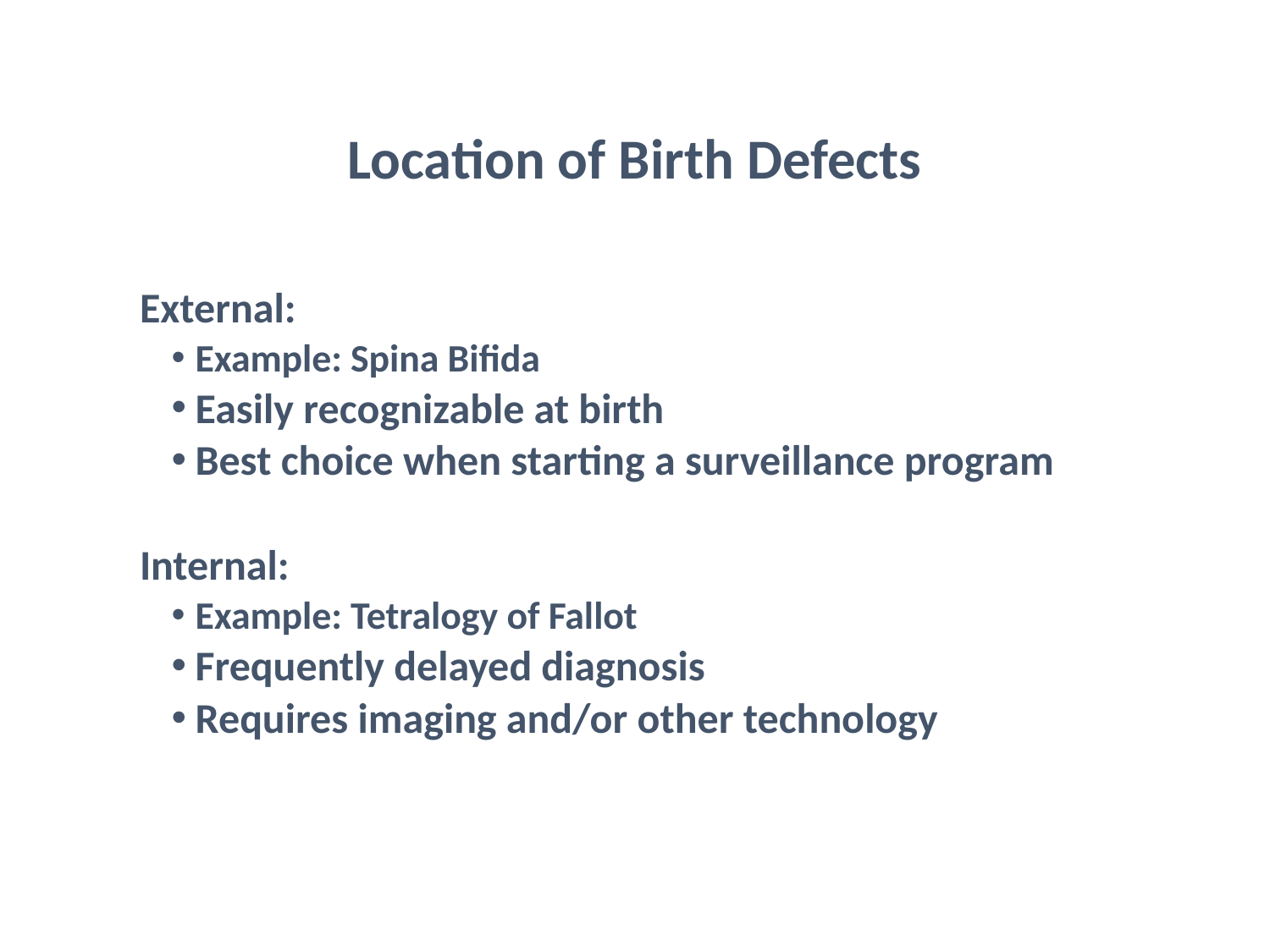

# Location of Birth Defects

External:
Example: Spina Bifida
Easily recognizable at birth
Best choice when starting a surveillance program

Internal:
Example: Tetralogy of Fallot
Frequently delayed diagnosis
Requires imaging and/or other technology